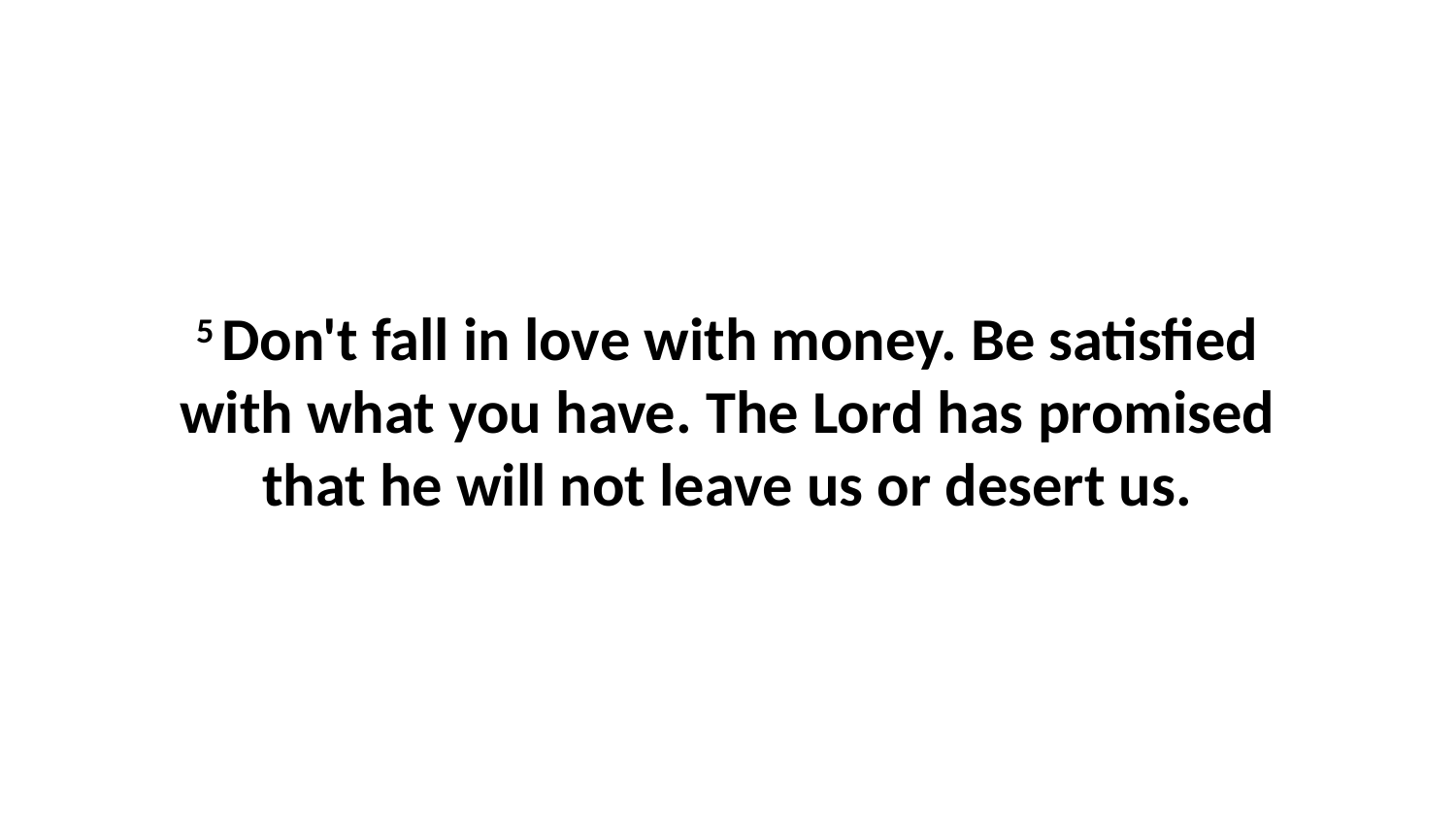

5 Don't fall in love with money. Be satisfied with what you have. The Lord has promised that he will not leave us or desert us.